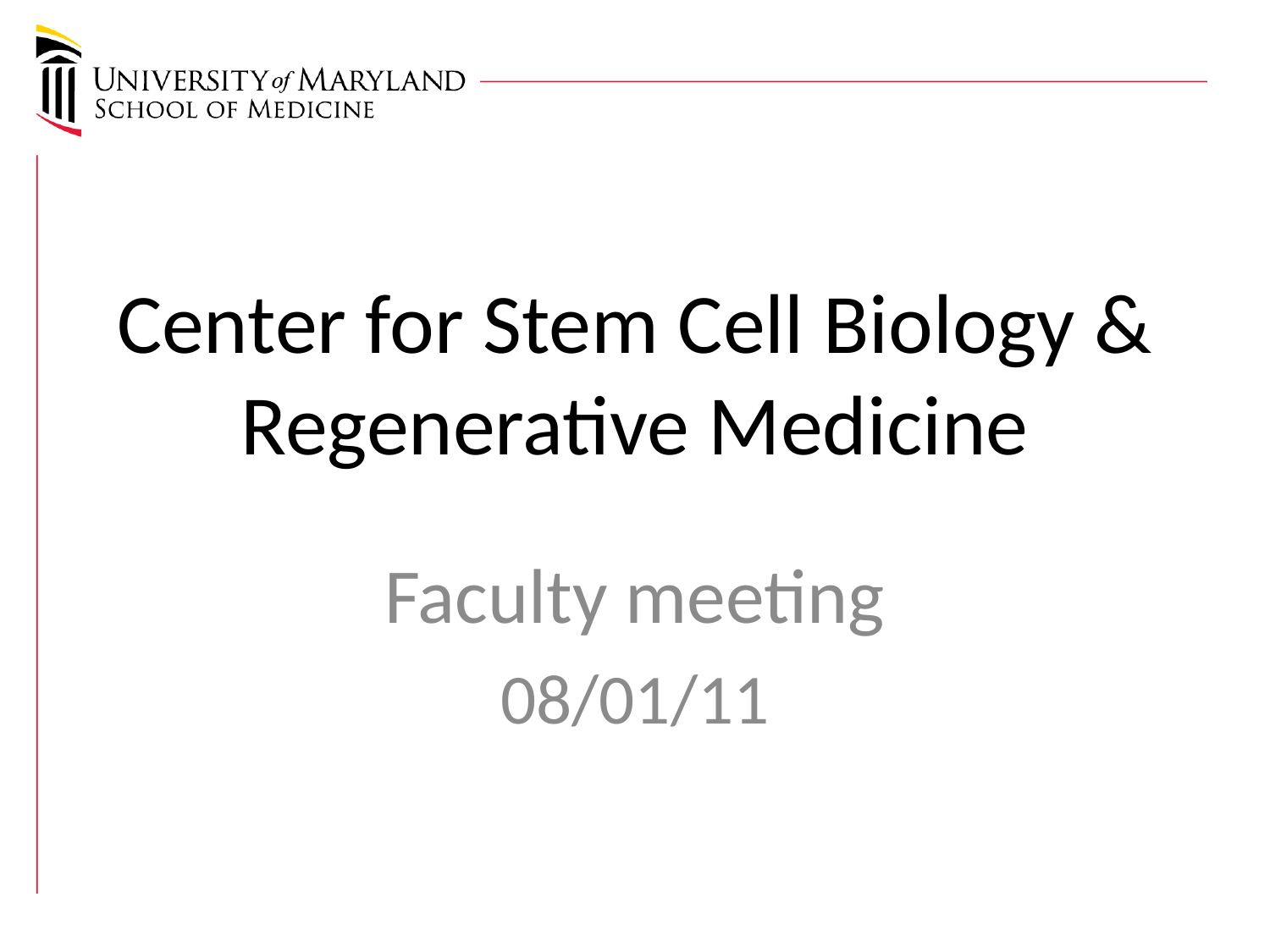

# Center for Stem Cell Biology & Regenerative Medicine
Faculty meeting
08/01/11